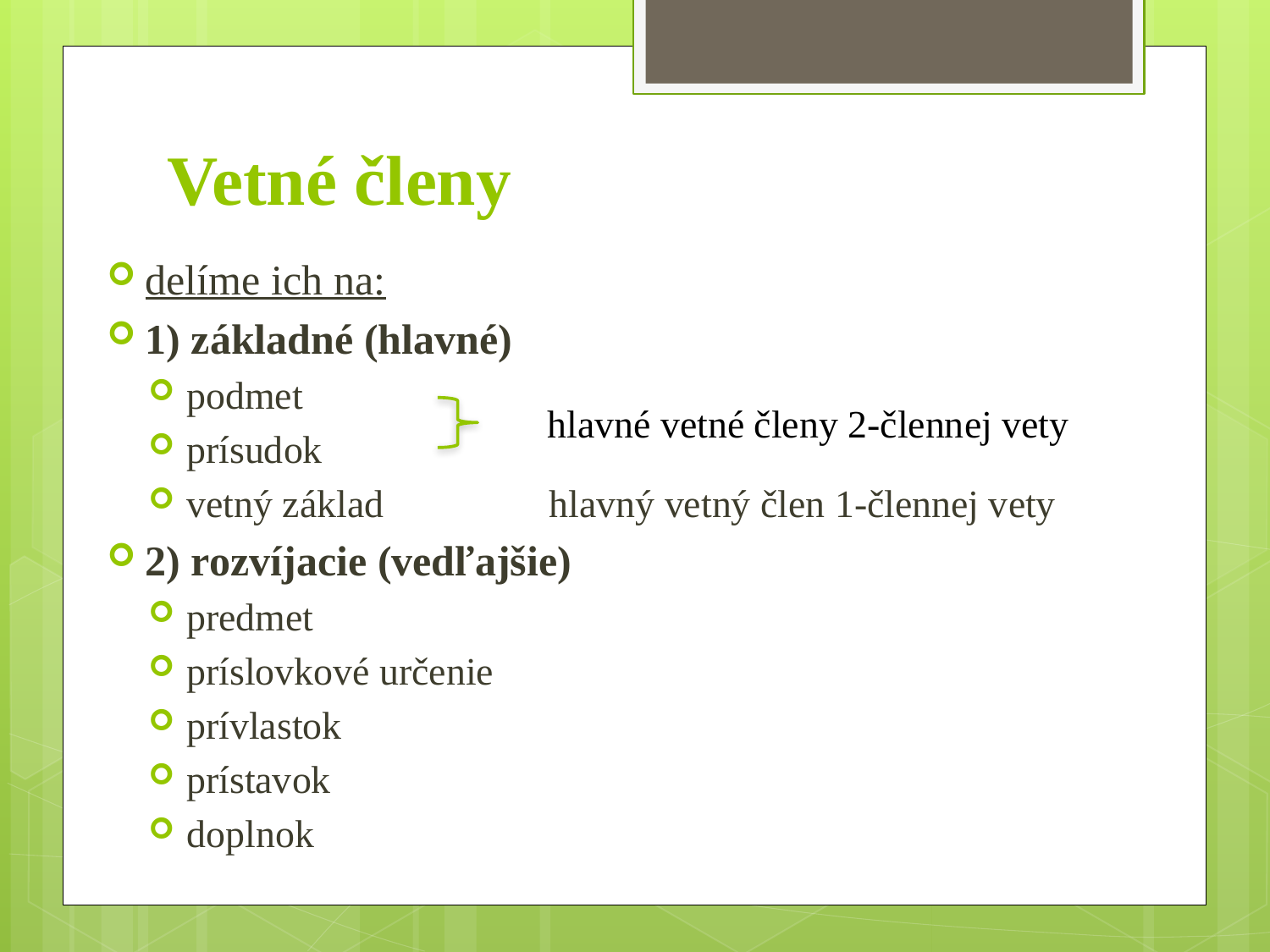

# Vetné členy
delíme ich na:
1) základné (hlavné)
podmet
prísudok
vetný základ                 hlavný vetný člen 1-člennej vety
2) rozvíjacie (vedľajšie)
predmet
príslovkové určenie
prívlastok
prístavok
doplnok
hlavné vetné členy 2-člennej vety